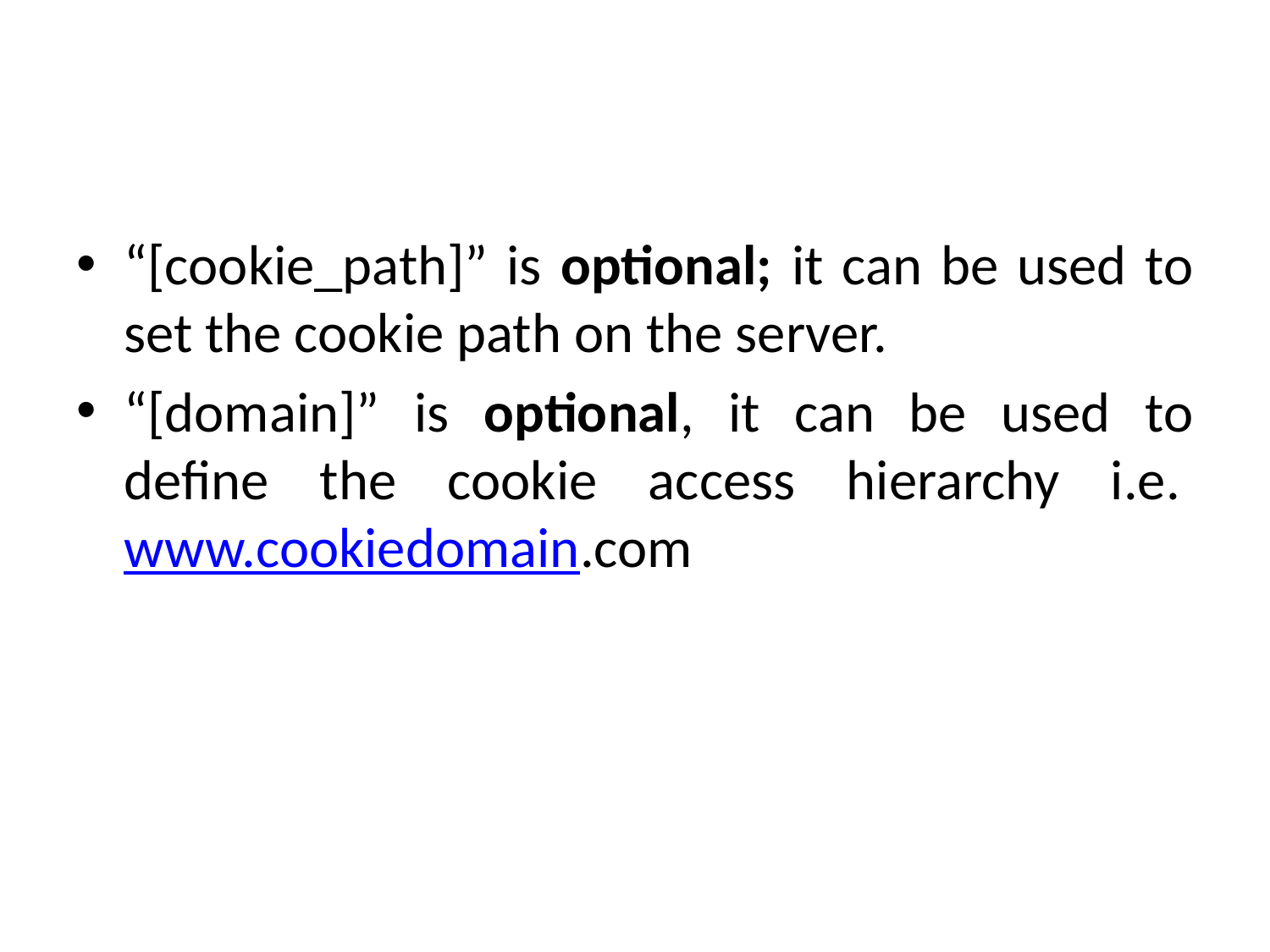

#
“[cookie_path]” is optional; it can be used to set the cookie path on the server.
“[domain]” is optional, it can be used to define the cookie access hierarchy i.e. www.cookiedomain.com